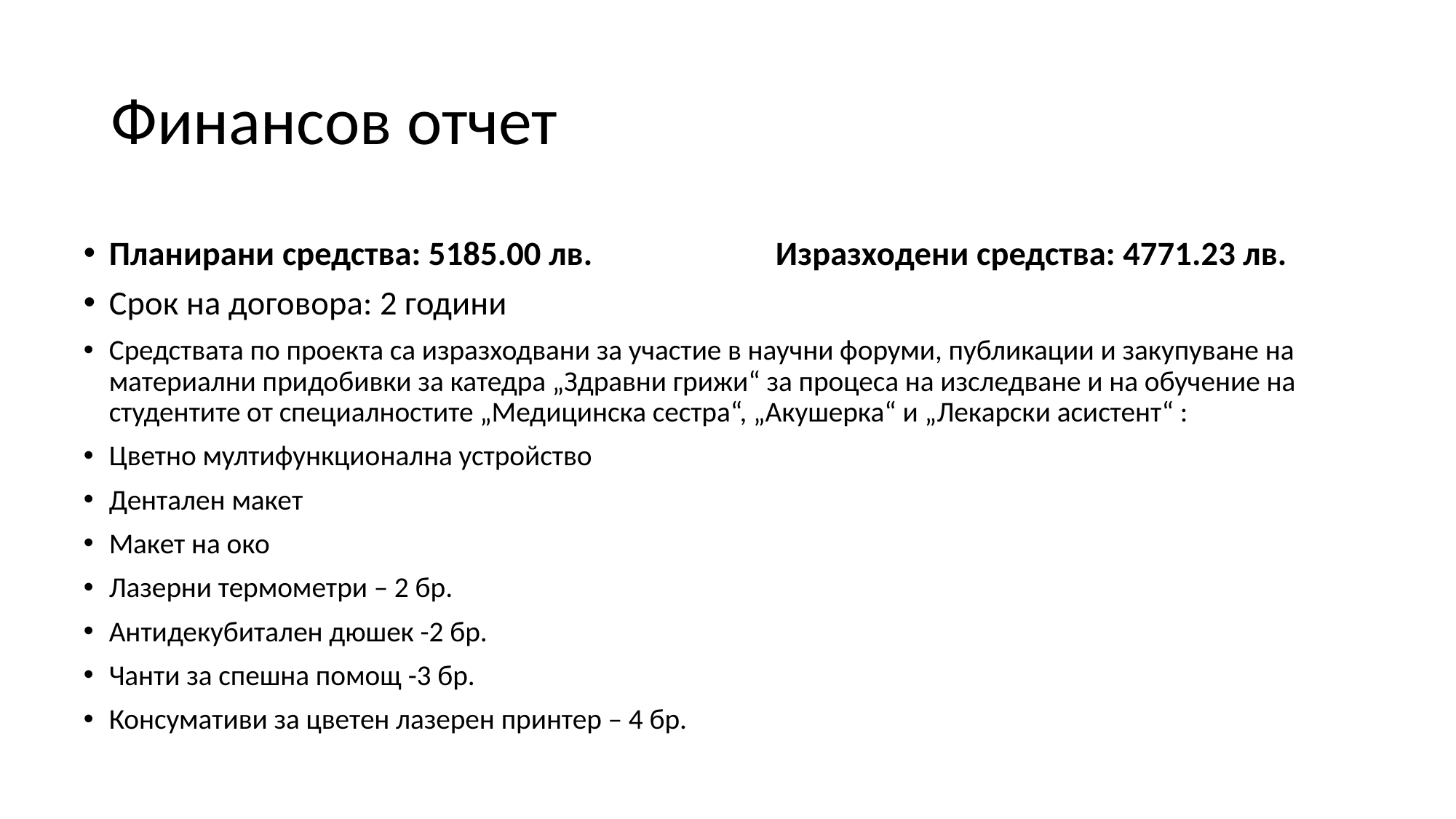

# Финансов отчет

Планирани средства: 5185.00 лв.                        Изразходени средства: 4771.23 лв.
Срок на договора: 2 години
Средствата по проекта са изразходвани за участие в научни форуми, публикации и закупуване на материални придобивки за катедра „Здравни грижи“ за процеса на изследване и на обучение на студентите от специалностите „Медицинска сестра“, „Акушерка“ и „Лекарски асистент“ :
Цветно мултифункционална устройство
Дентален макет
Макет на око
Лазерни термометри – 2 бр.
Антидекубитален дюшек -2 бр.
Чанти за спешна помощ -3 бр.
Консумативи за цветен лазерен принтер – 4 бр.